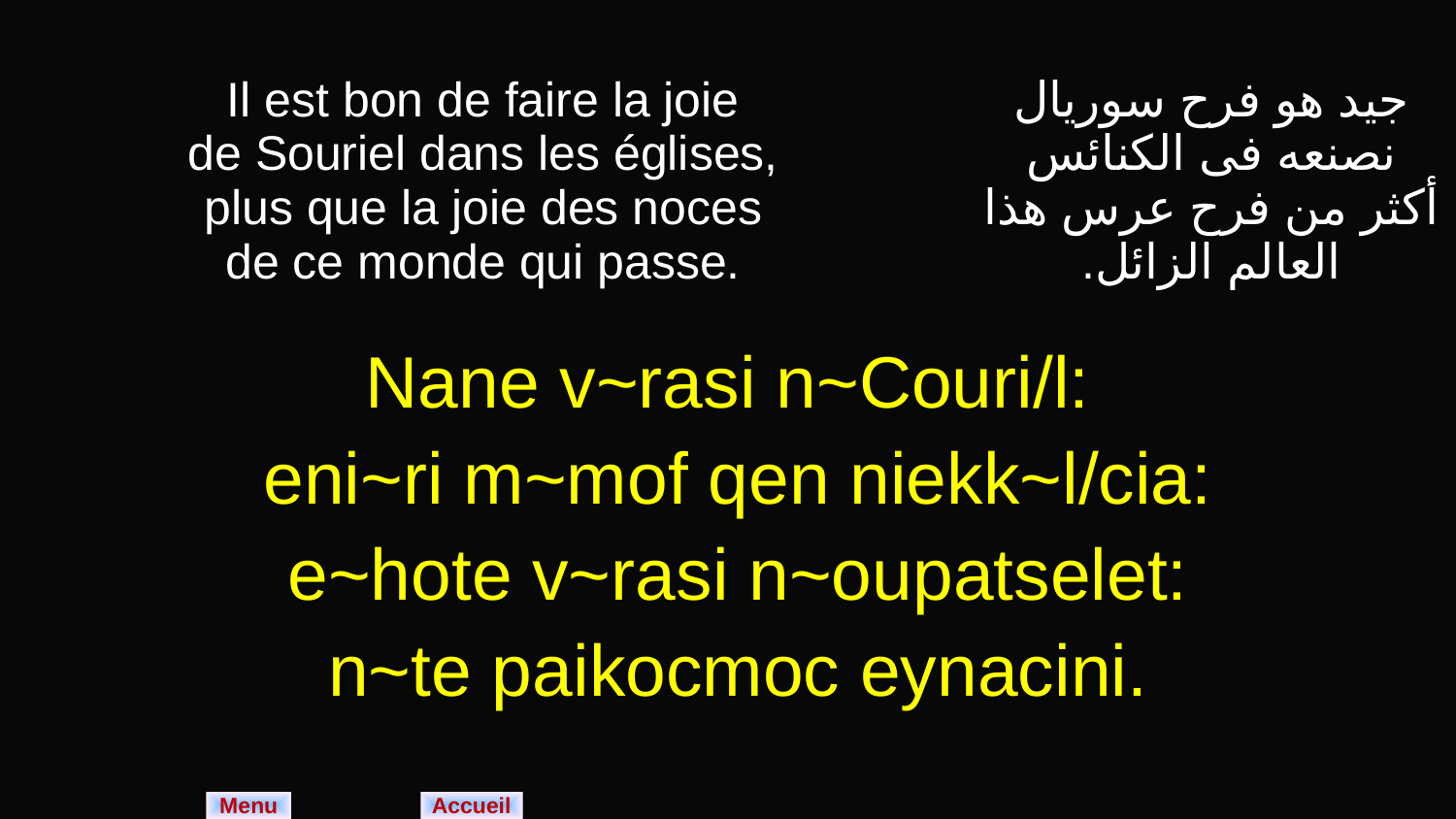

| Il est bon de faire la joie de Souriel dans les églises, plus que la joie des noces de ce monde qui passe. | جيد هو فرح سوريال نصنعه فى الكنائس أكثر من فرح عرس هذا العالم الزائل. |
| --- | --- |
| Nane v~rasi n~Couri/l: eni~ri m~mof qen niekk~l/cia: e~hote v~rasi n~oupatselet: n~te paikocmoc eynacini. |  |
Menu